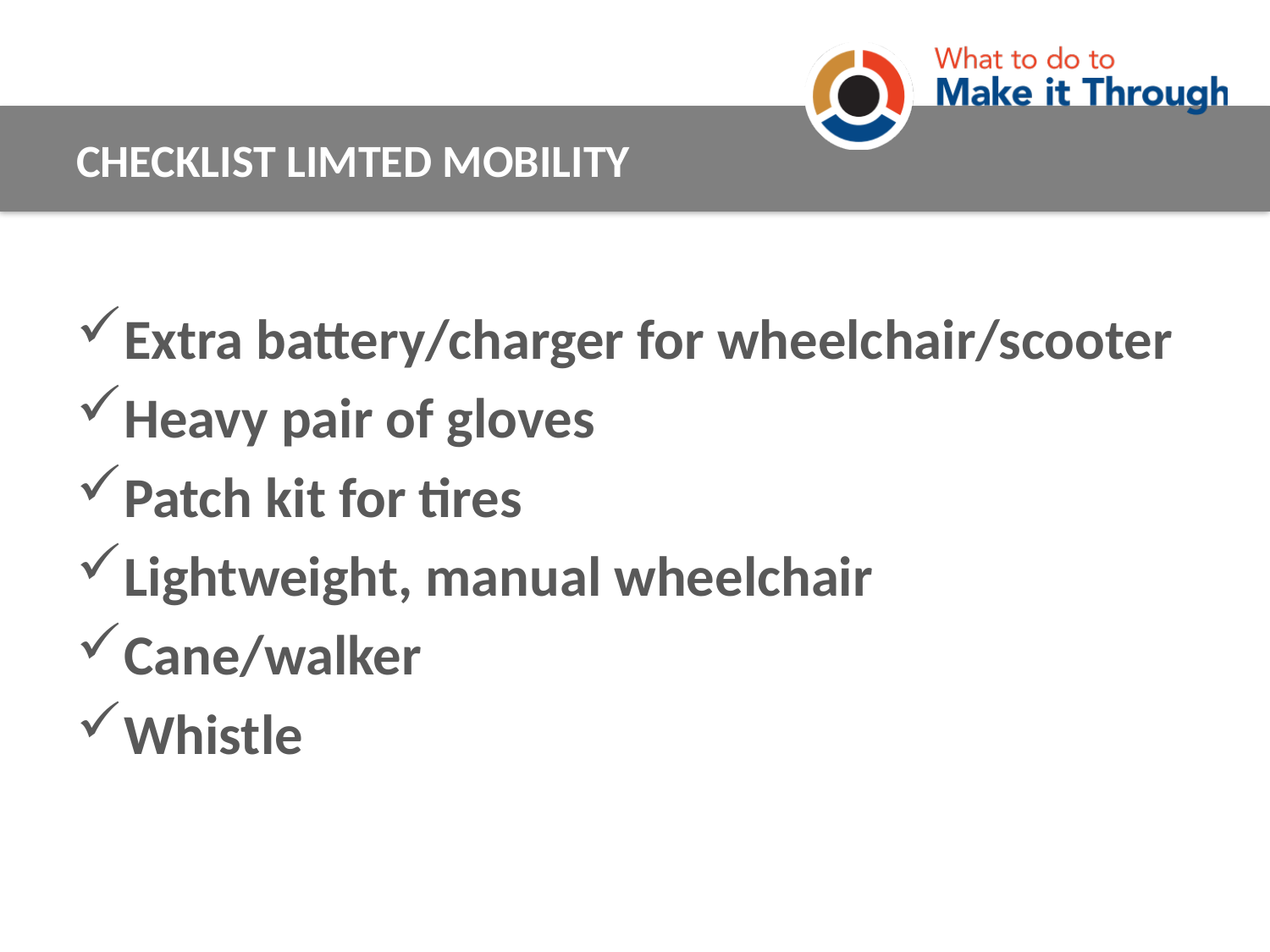

CHECKLIST LIMTED MOBILITY
Extra battery/charger for wheelchair/scooter
Heavy pair of gloves
Patch kit for tires
Lightweight, manual wheelchair
Cane/walker
Whistle